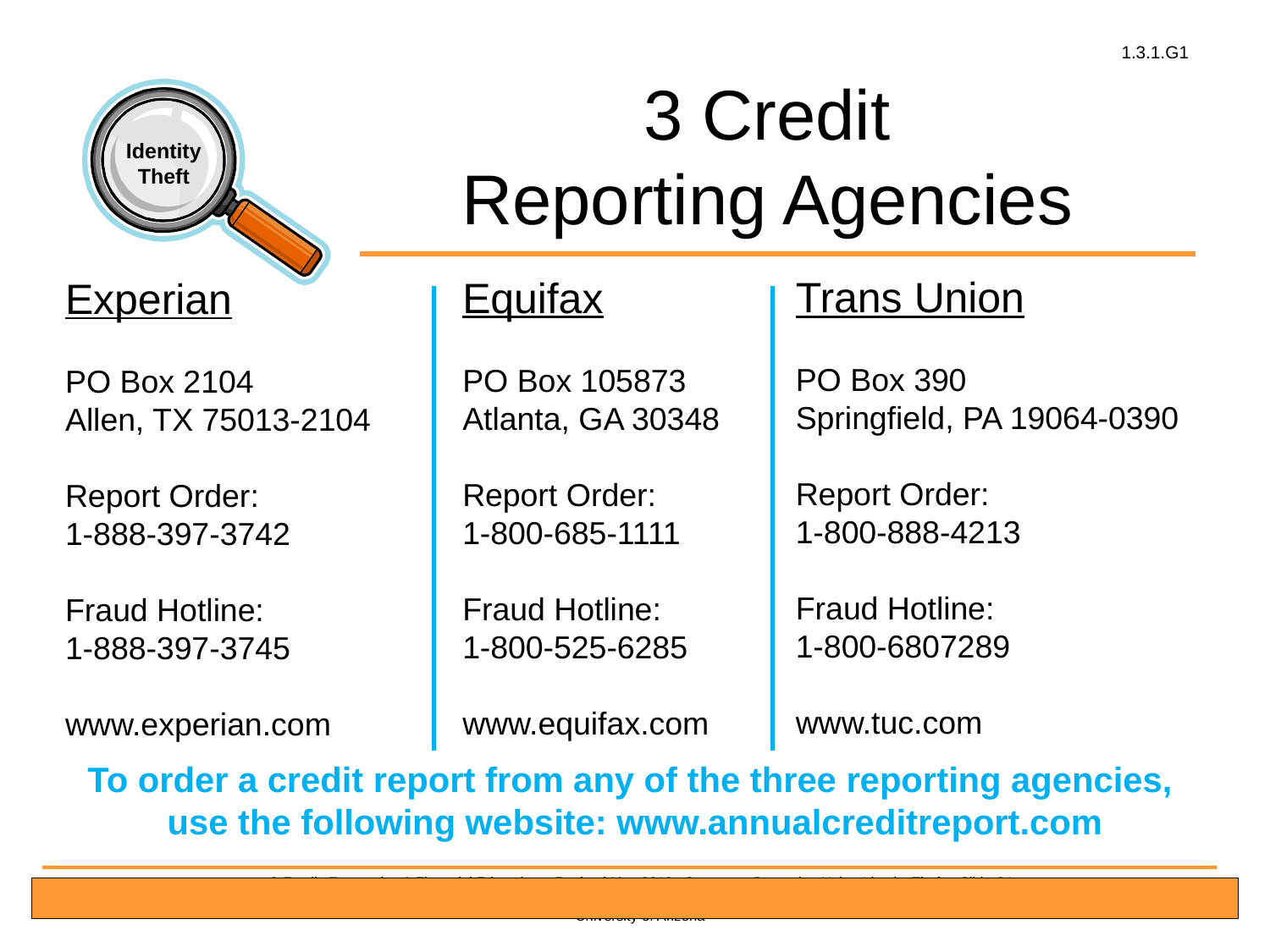

# 3 Credit Reporting Agencies
Trans Union

PO Box 390
Springfield, PA 19064-0390

Report Order:
1-800-888-4213

Fraud Hotline:
1-800-6807289

www.tuc.com

Equifax

PO Box 105873
Atlanta, GA 30348

Report Order:
1-800-685-1111

Fraud Hotline:
1-800-525-6285

www.equifax.com

Experian

PO Box 2104
Allen, TX 75013-2104

Report Order:
1-888-397-3742

Fraud Hotline:
1-888-397-3745

www.experian.com

To order a credit report from any of the three reporting agencies,
use the following website: www.annualcreditreport.com